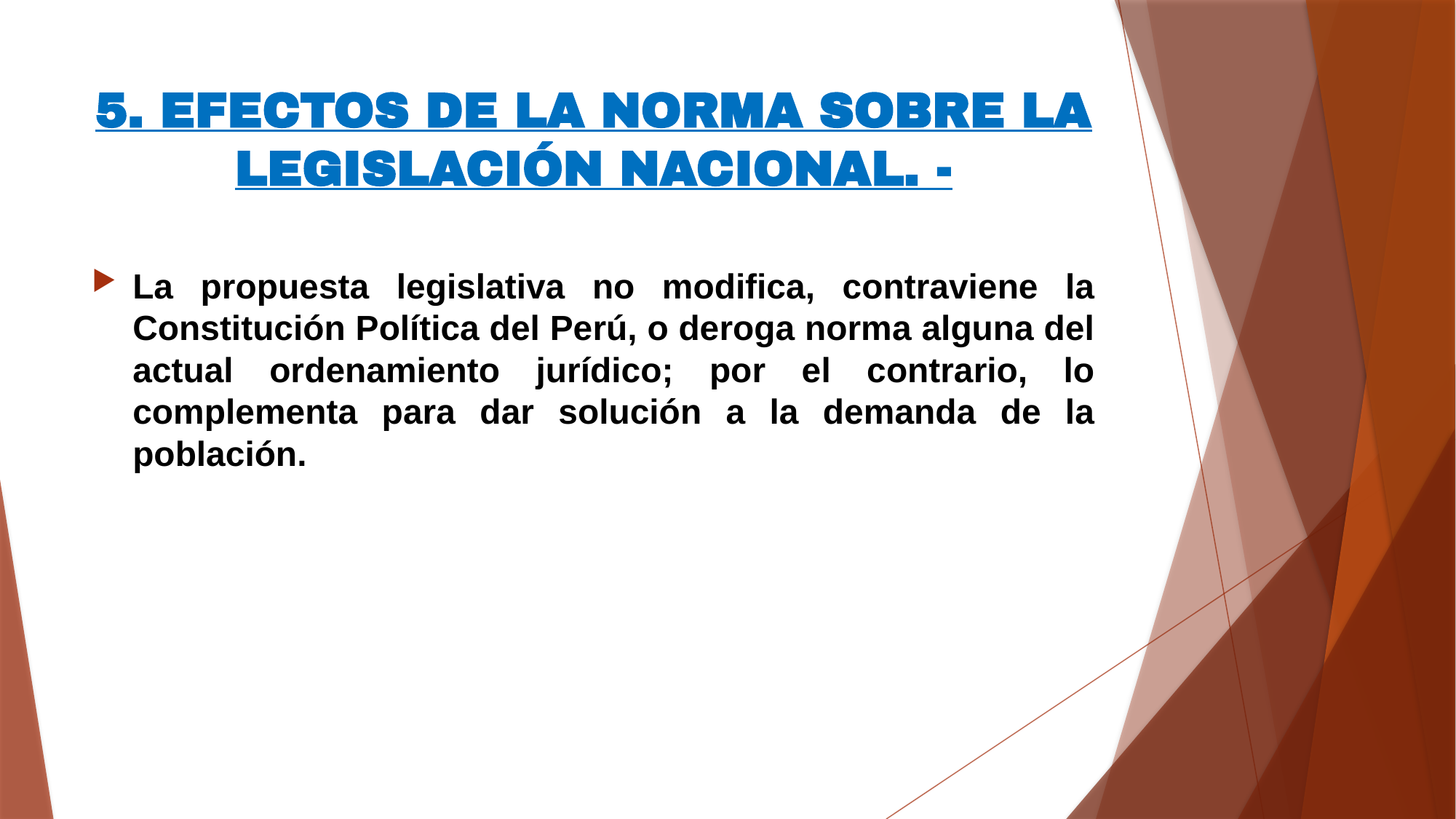

# 5. EFECTOS DE LA NORMA SOBRE LA LEGISLACIÓN NACIONAL. -
La propuesta legislativa no modifica, contraviene la Constitución Política del Perú, o deroga norma alguna del actual ordenamiento jurídico; por el contrario, lo complementa para dar solución a la demanda de la población.